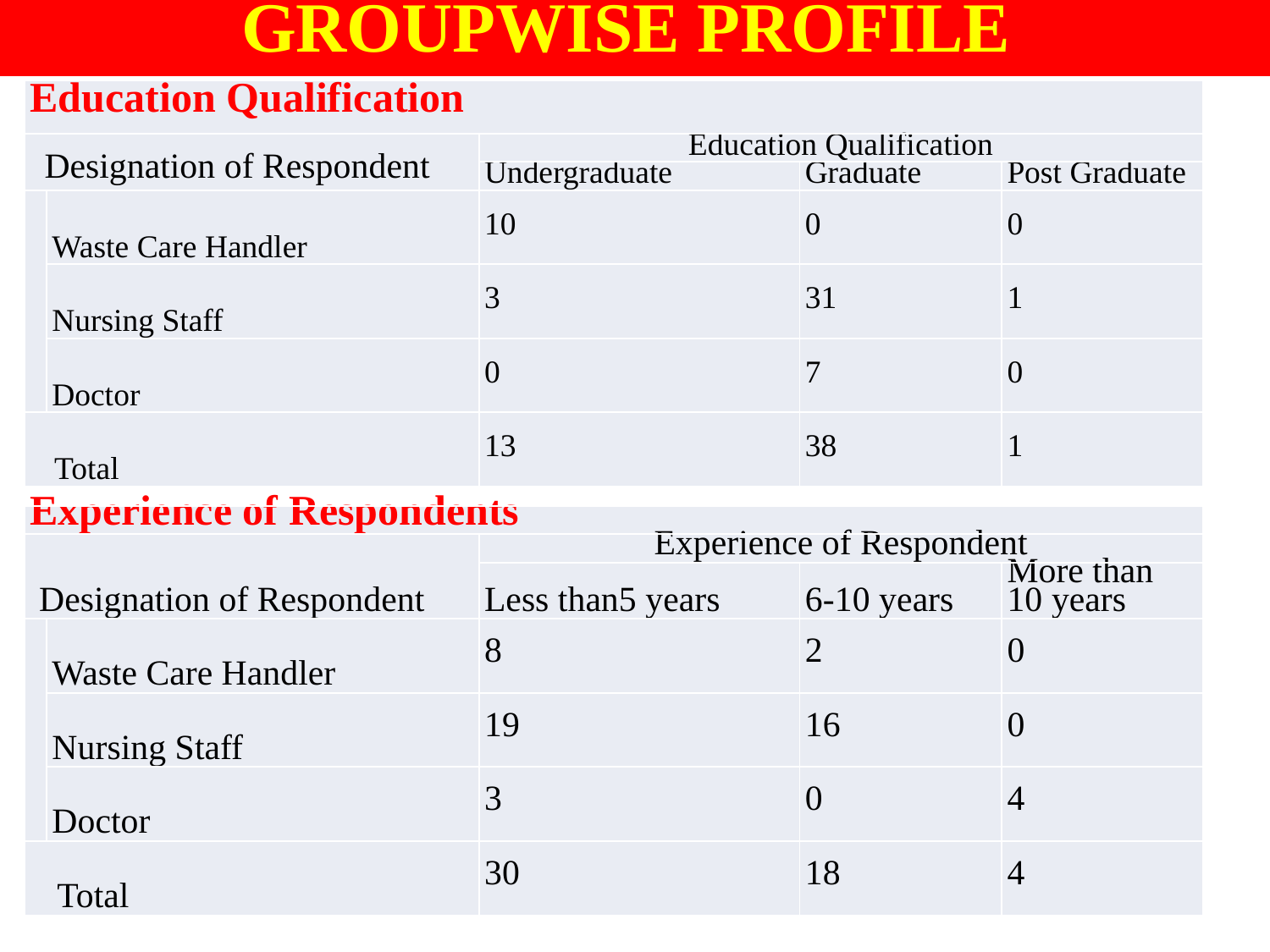

GROUPWISE PROFILE
| Education Qualification |  |  |  |  |
| --- | --- | --- | --- | --- |
| Designation of Respondent |  | Education Qualification |  |  |
|  |  | Undergraduate | Graduate | Post Graduate |
|  | Waste Care Handler | 10 | 0 | 0 |
|  | Nursing Staff | 3 | 31 | 1 |
|  | Doctor | 0 | 7 | 0 |
| Total |  | 13 | 38 | 1 |
| Experience of Respondents |  |  |  |  |
| --- | --- | --- | --- | --- |
| Designation of Respondent |  | Experience of Respondent |  |  |
|  |  | Less than5 years | 6-10 years | More than 10 years |
|  | Waste Care Handler | 8 | 2 | 0 |
|  | Nursing Staff | 19 | 16 | 0 |
|  | Doctor | 3 | 0 | 4 |
| Total |  | 30 | 18 | 4 |